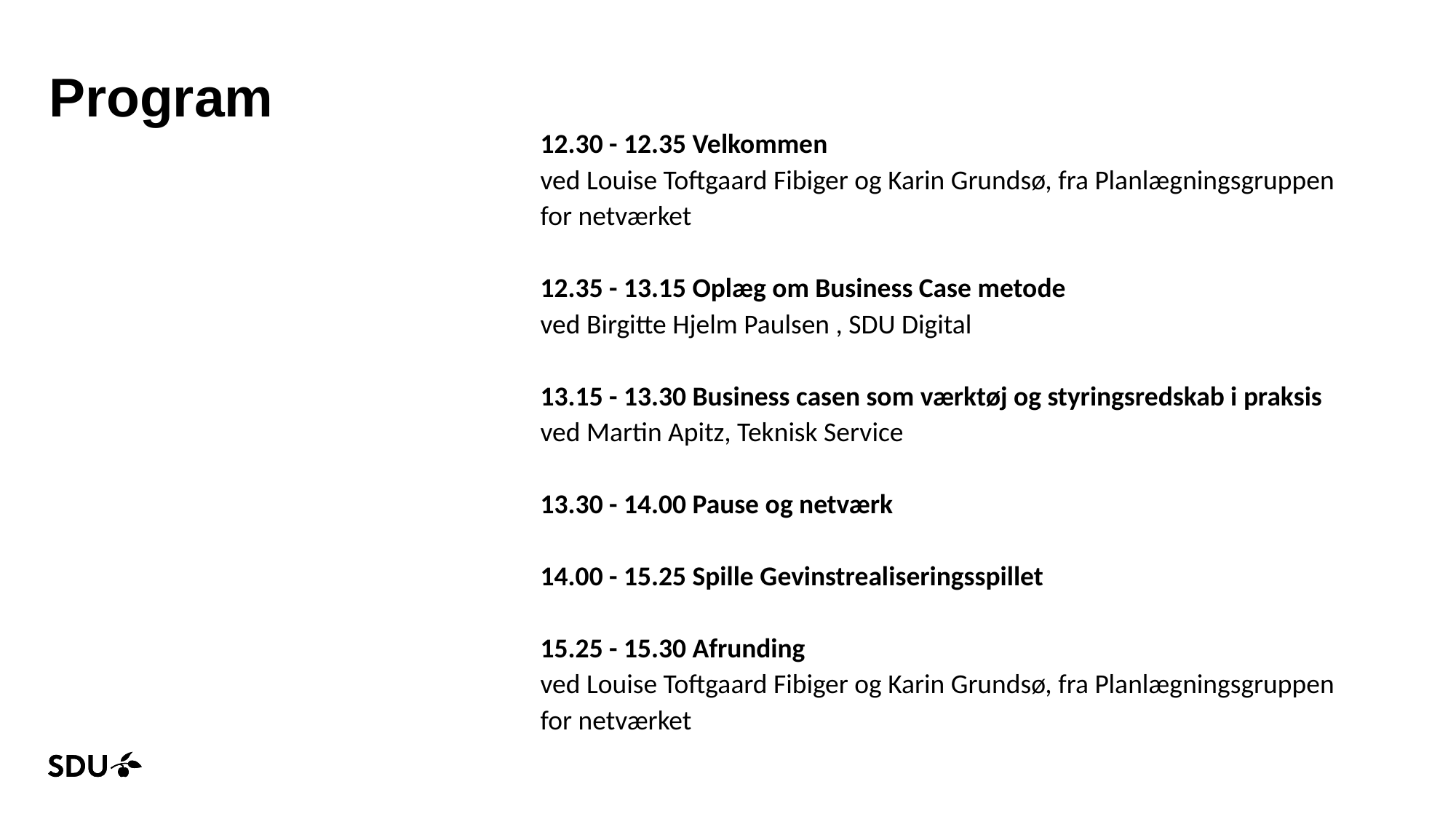

# Program
12.30 - 12.35 Velkommen
ved Louise Toftgaard Fibiger og Karin Grundsø, fra Planlægningsgruppen for netværket

12.35 - 13.15 Oplæg om Business Case metode
ved Birgitte Hjelm Paulsen , SDU Digital

13.15 - 13.30 Business casen som værktøj og styringsredskab i praksis
ved Martin Apitz, Teknisk Service

13.30 - 14.00 Pause og netværk

14.00 - 15.25 Spille Gevinstrealiseringsspillet

15.25 - 15.30 Afrunding
ved Louise Toftgaard Fibiger og Karin Grundsø, fra Planlægningsgruppen for netværket
25-05-2023